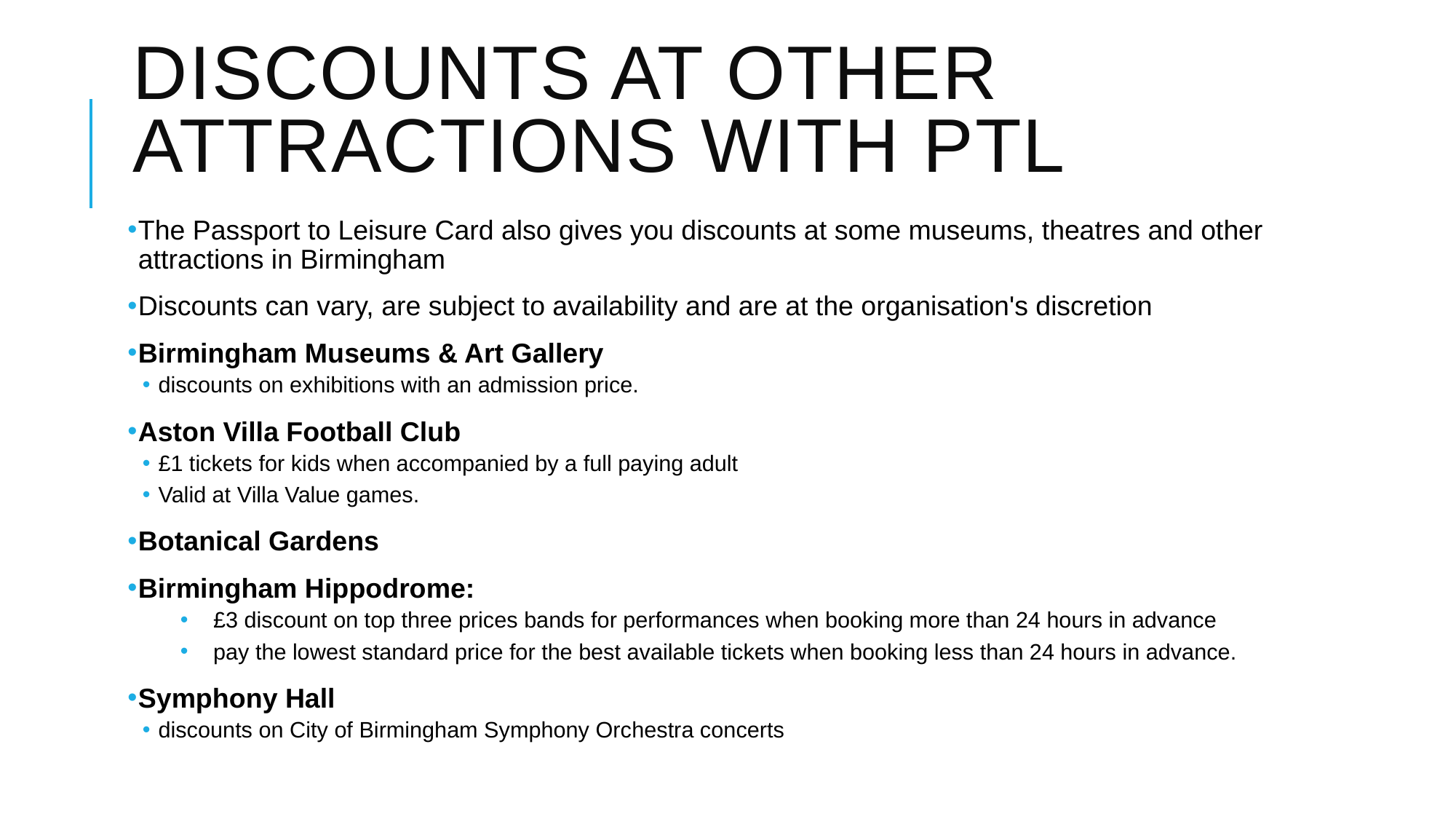

# Discounts at other attractions with ptl
The Passport to Leisure Card also gives you discounts at some museums, theatres and other attractions in Birmingham
Discounts can vary, are subject to availability and are at the organisation's discretion
Birmingham Museums & Art Gallery
discounts on exhibitions with an admission price.
Aston Villa Football Club
£1 tickets for kids when accompanied by a full paying adult
Valid at Villa Value games.
Botanical Gardens
Birmingham Hippodrome:
£3 discount on top three prices bands for performances when booking more than 24 hours in advance
pay the lowest standard price for the best available tickets when booking less than 24 hours in advance.
Symphony Hall
discounts on City of Birmingham Symphony Orchestra concerts